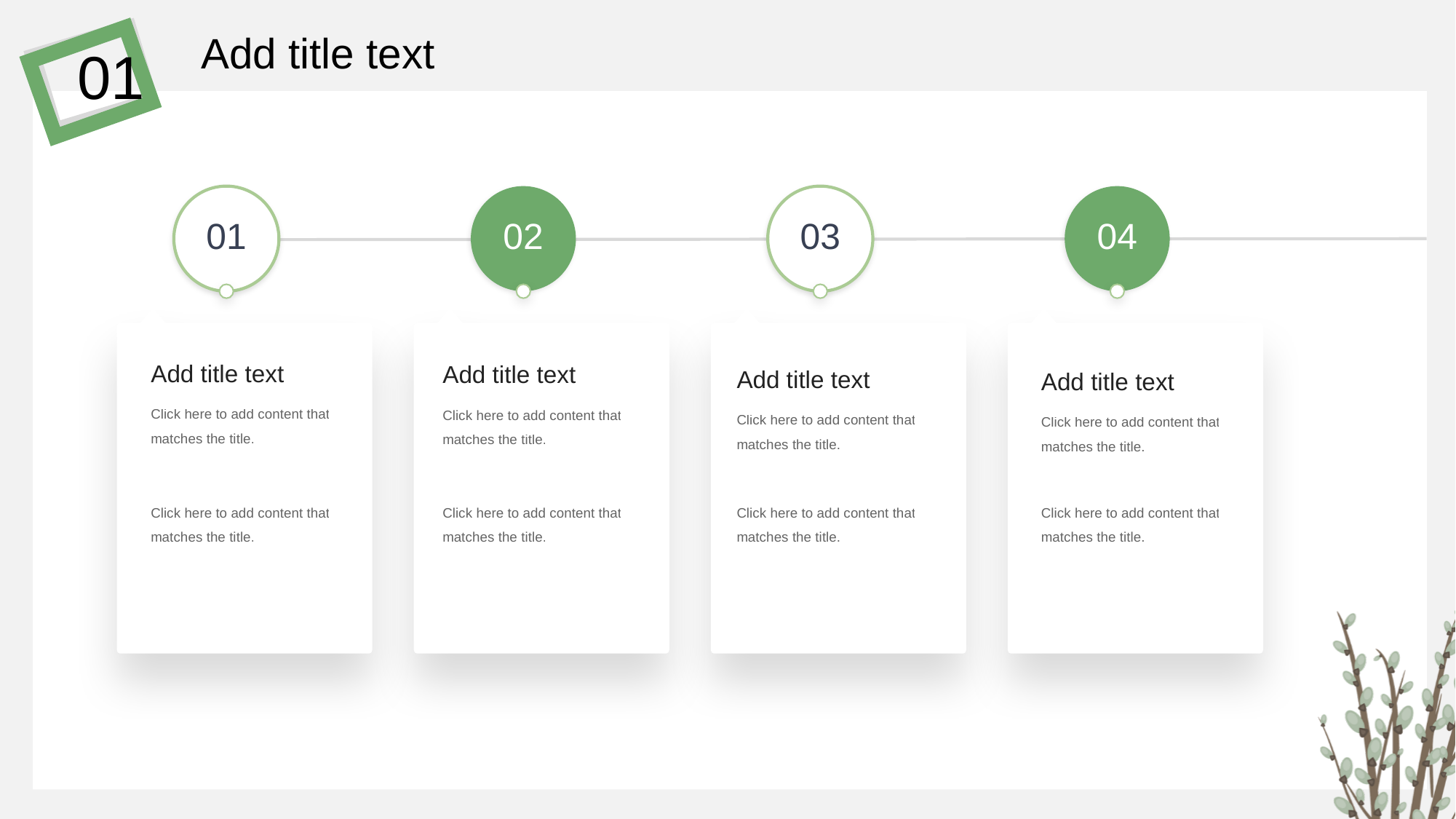

Add title text
01
01
02
03
04

Add title text
Click here to add content that matches the title.
Click here to add content that matches the title.

Add title text
Click here to add content that matches the title.
Click here to add content that matches the title.

Add title text
Click here to add content that matches the title.
Click here to add content that matches the title.

Add title text
Click here to add content that matches the title.
Click here to add content that matches the title.